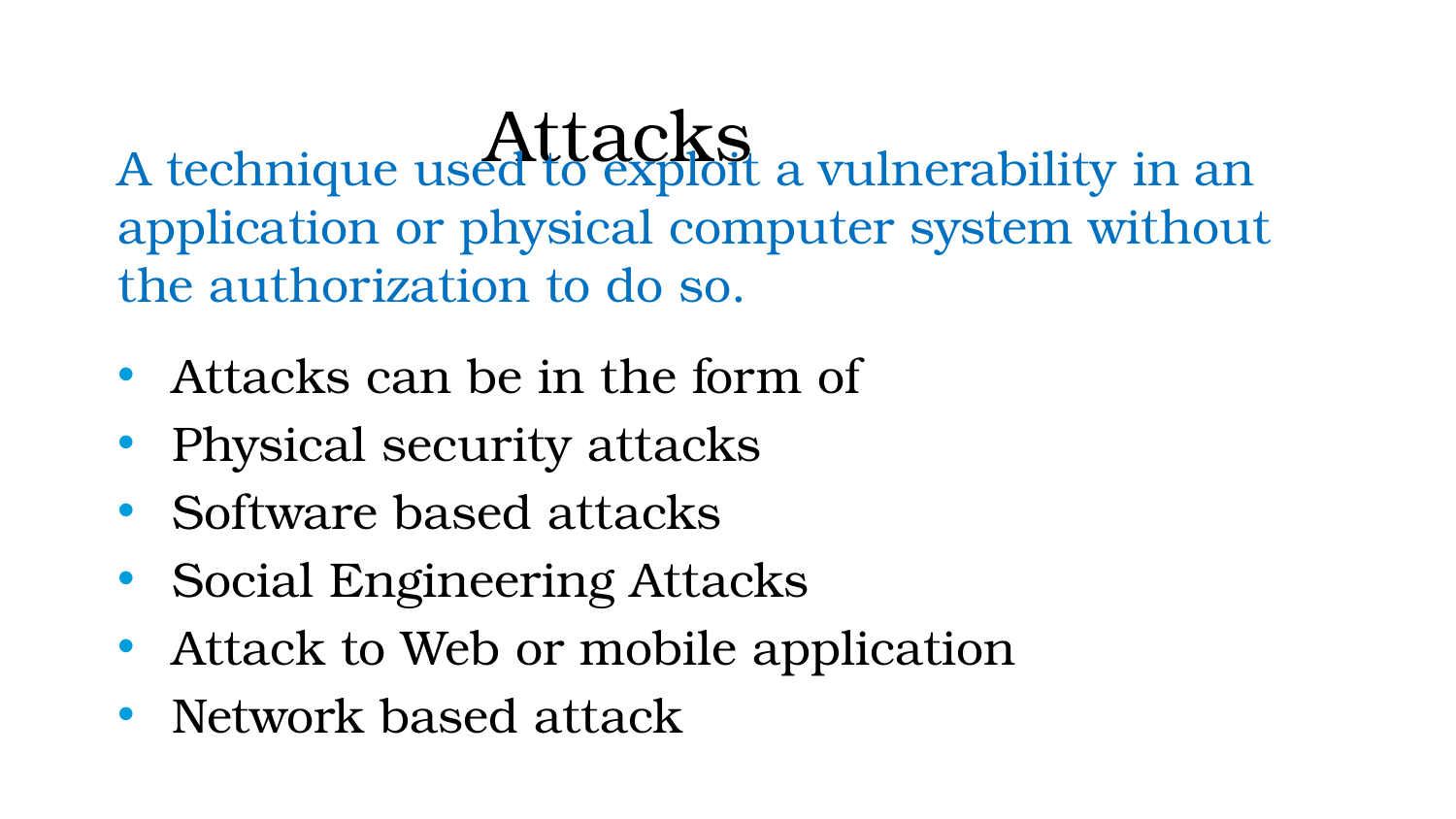

Attacks

A technique used to exploit a vulnerability in an application or physical computer system without the authorization to do so.
Attacks can be in the form of
Physical security attacks
Software based attacks
Social Engineering Attacks
Attack to Web or mobile application
Network based attack